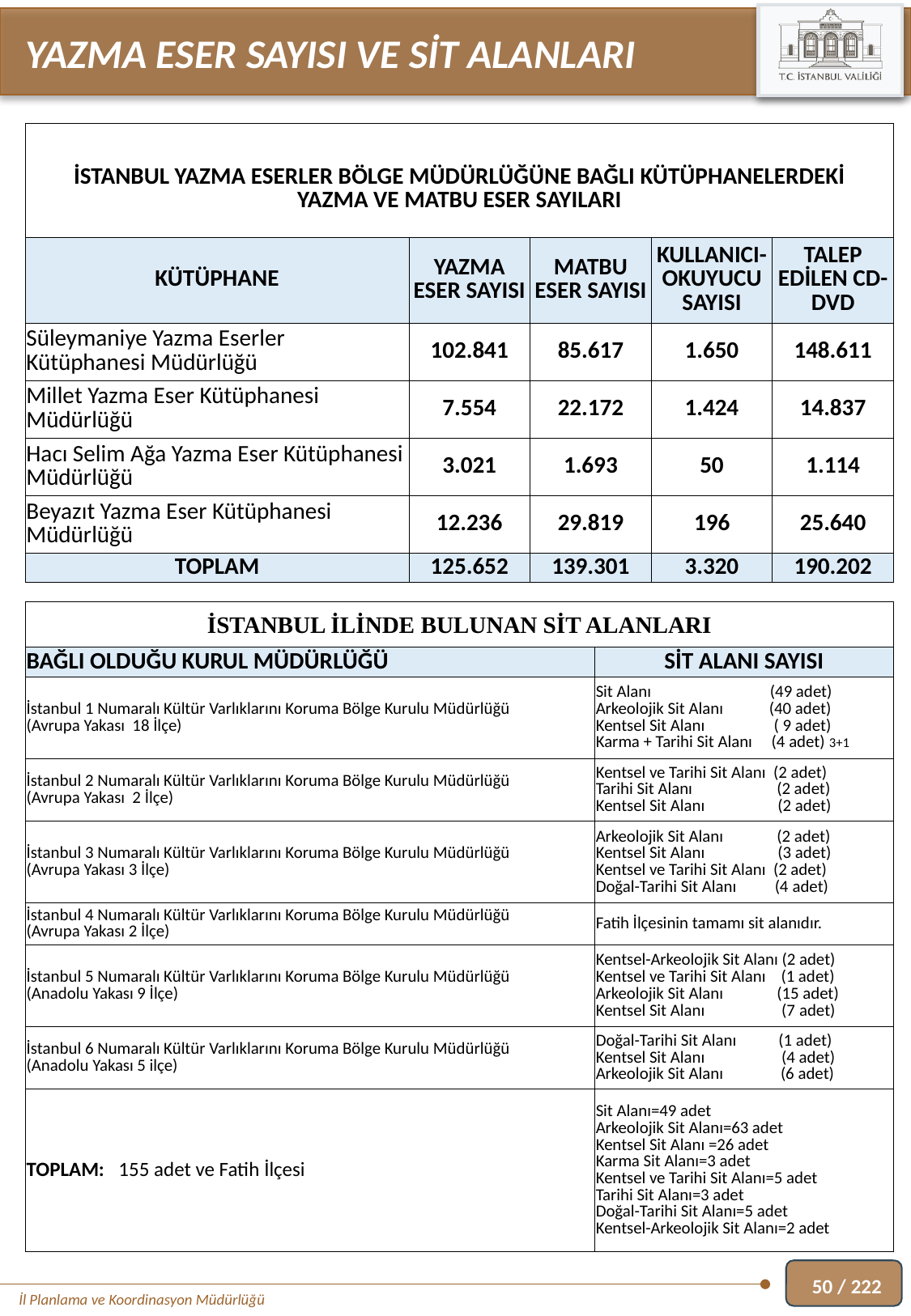

YAZMA ESER SAYISI VE SİT ALANLARI
| İSTANBUL YAZMA ESERLER BÖLGE MÜDÜRLÜĞÜNE BAĞLI KÜTÜPHANELERDEKİ YAZMA VE MATBU ESER SAYILARI |  |  |  |  |
| --- | --- | --- | --- | --- |
| KÜTÜPHANE | YAZMA ESER SAYISI | MATBU ESER SAYISI | KULLANICI-OKUYUCU SAYISI | TALEP EDİLEN CD-DVD |
| Süleymaniye Yazma Eserler Kütüphanesi Müdürlüğü | 102.841 | 85.617 | 1.650 | 148.611 |
| Millet Yazma Eser Kütüphanesi Müdürlüğü | 7.554 | 22.172 | 1.424 | 14.837 |
| Hacı Selim Ağa Yazma Eser Kütüphanesi Müdürlüğü | 3.021 | 1.693 | 50 | 1.114 |
| Beyazıt Yazma Eser Kütüphanesi Müdürlüğü | 12.236 | 29.819 | 196 | 25.640 |
| TOPLAM | 125.652 | 139.301 | 3.320 | 190.202 |
| İSTANBUL İLİNDE BULUNAN SİT ALANLARI |  |
| --- | --- |
| BAĞLI OLDUĞU KURUL MÜDÜRLÜĞÜ | SİT ALANI SAYISI |
| İstanbul 1 Numaralı Kültür Varlıklarını Koruma Bölge Kurulu Müdürlüğü (Avrupa Yakası 18 İlçe) | Sit Alanı (49 adet) Arkeolojik Sit Alanı (40 adet) Kentsel Sit Alanı ( 9 adet) Karma + Tarihi Sit Alanı (4 adet) 3+1 |
| İstanbul 2 Numaralı Kültür Varlıklarını Koruma Bölge Kurulu Müdürlüğü (Avrupa Yakası 2 İlçe) | Kentsel ve Tarihi Sit Alanı (2 adet) Tarihi Sit Alanı (2 adet) Kentsel Sit Alanı (2 adet) |
| İstanbul 3 Numaralı Kültür Varlıklarını Koruma Bölge Kurulu Müdürlüğü (Avrupa Yakası 3 İlçe) | Arkeolojik Sit Alanı (2 adet) Kentsel Sit Alanı (3 adet) Kentsel ve Tarihi Sit Alanı (2 adet) Doğal-Tarihi Sit Alanı (4 adet) |
| İstanbul 4 Numaralı Kültür Varlıklarını Koruma Bölge Kurulu Müdürlüğü (Avrupa Yakası 2 İlçe) | Fatih İlçesinin tamamı sit alanıdır. |
| İstanbul 5 Numaralı Kültür Varlıklarını Koruma Bölge Kurulu Müdürlüğü (Anadolu Yakası 9 İlçe) | Kentsel-Arkeolojik Sit Alanı (2 adet) Kentsel ve Tarihi Sit Alanı (1 adet) Arkeolojik Sit Alanı (15 adet) Kentsel Sit Alanı (7 adet) |
| İstanbul 6 Numaralı Kültür Varlıklarını Koruma Bölge Kurulu Müdürlüğü (Anadolu Yakası 5 ilçe) | Doğal-Tarihi Sit Alanı (1 adet) Kentsel Sit Alanı (4 adet) Arkeolojik Sit Alanı (6 adet) |
| TOPLAM: 155 adet ve Fatih İlçesi | Sit Alanı=49 adet Arkeolojik Sit Alanı=63 adet Kentsel Sit Alanı =26 adet Karma Sit Alanı=3 adet Kentsel ve Tarihi Sit Alanı=5 adet Tarihi Sit Alanı=3 adet Doğal-Tarihi Sit Alanı=5 adet Kentsel-Arkeolojik Sit Alanı=2 adet |
50 / 222